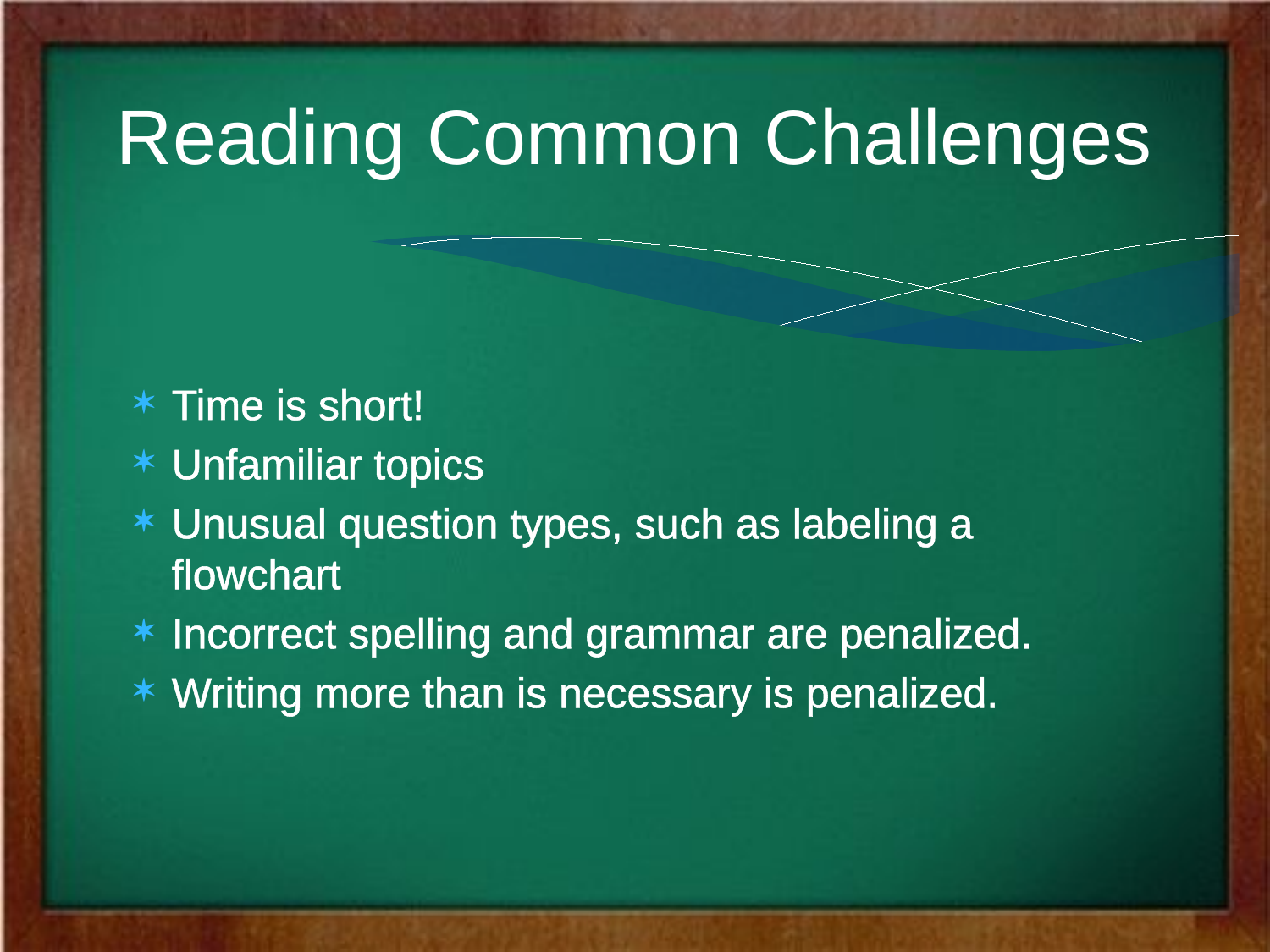

# Reading Common Challenges
Time is short!
Unfamiliar topics
Unusual question types, such as labeling a flowchart
Incorrect spelling and grammar are penalized.
Writing more than is necessary is penalized.